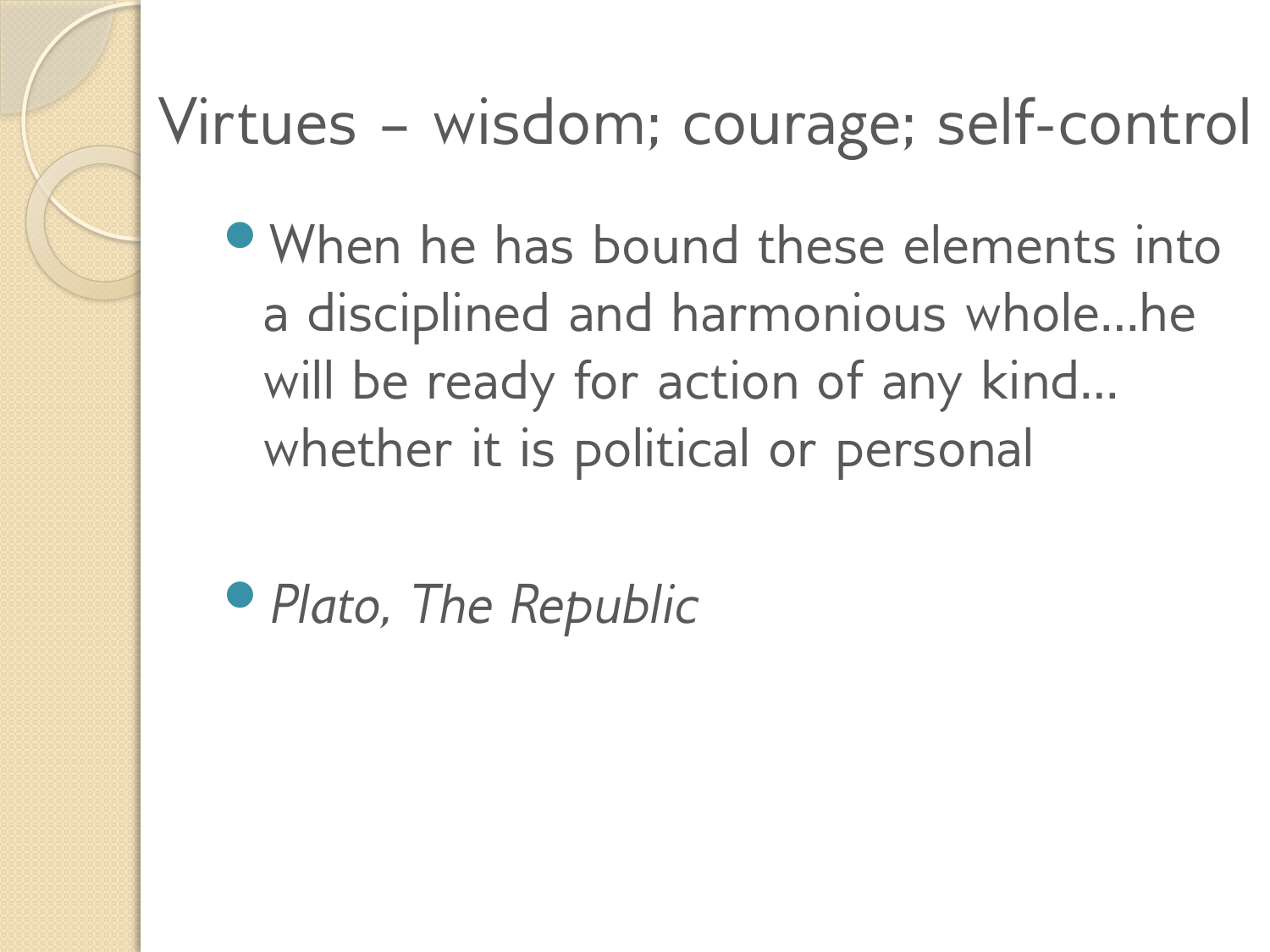

# Virtues – wisdom; courage; self-control
When he has bound these elements into a disciplined and harmonious whole…he will be ready for action of any kind…whether it is political or personal

Plato, The Republic